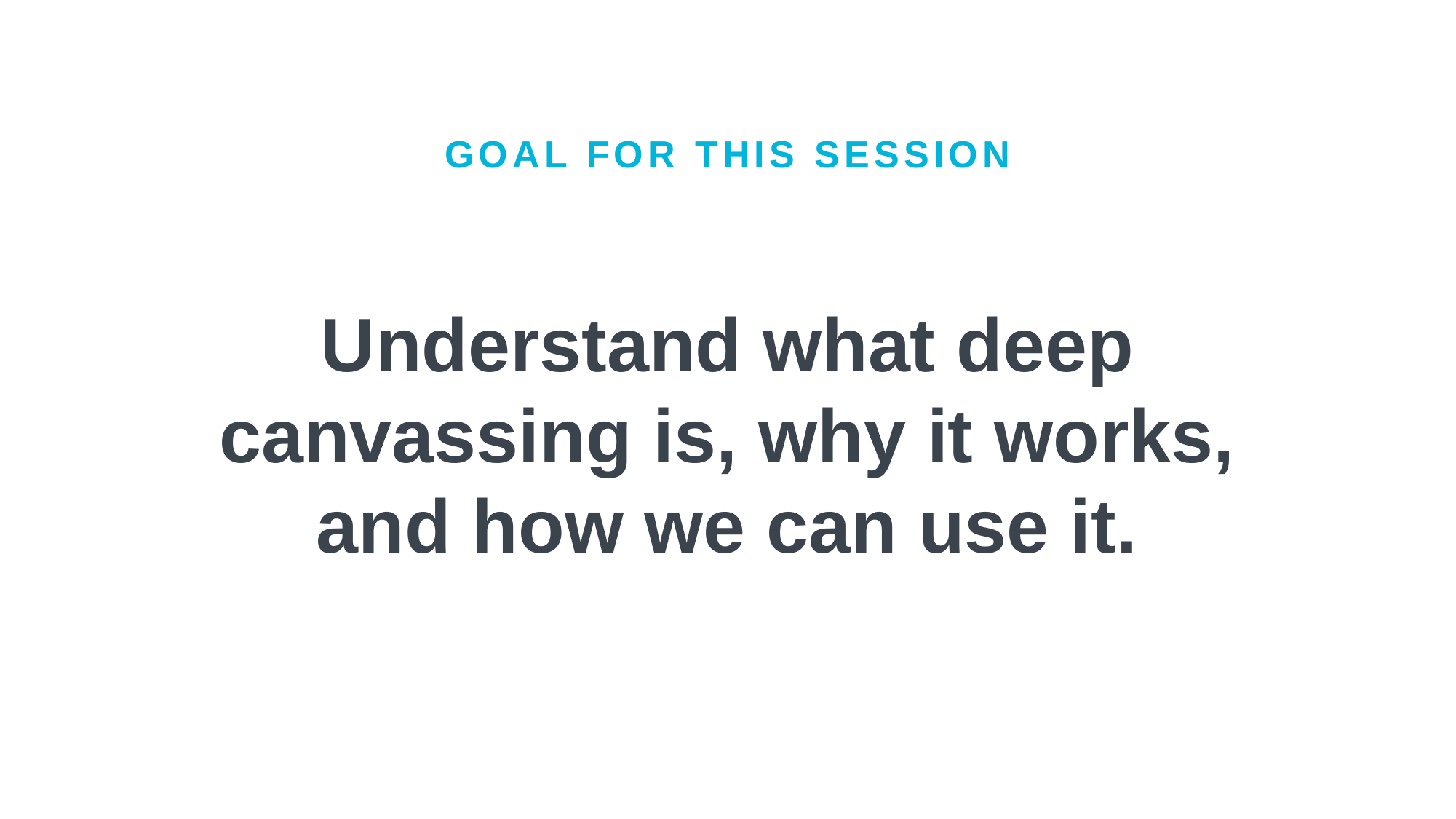

GOAL FOR THIS SESSION
Understand what deep canvassing is, why it works, and how we can use it.